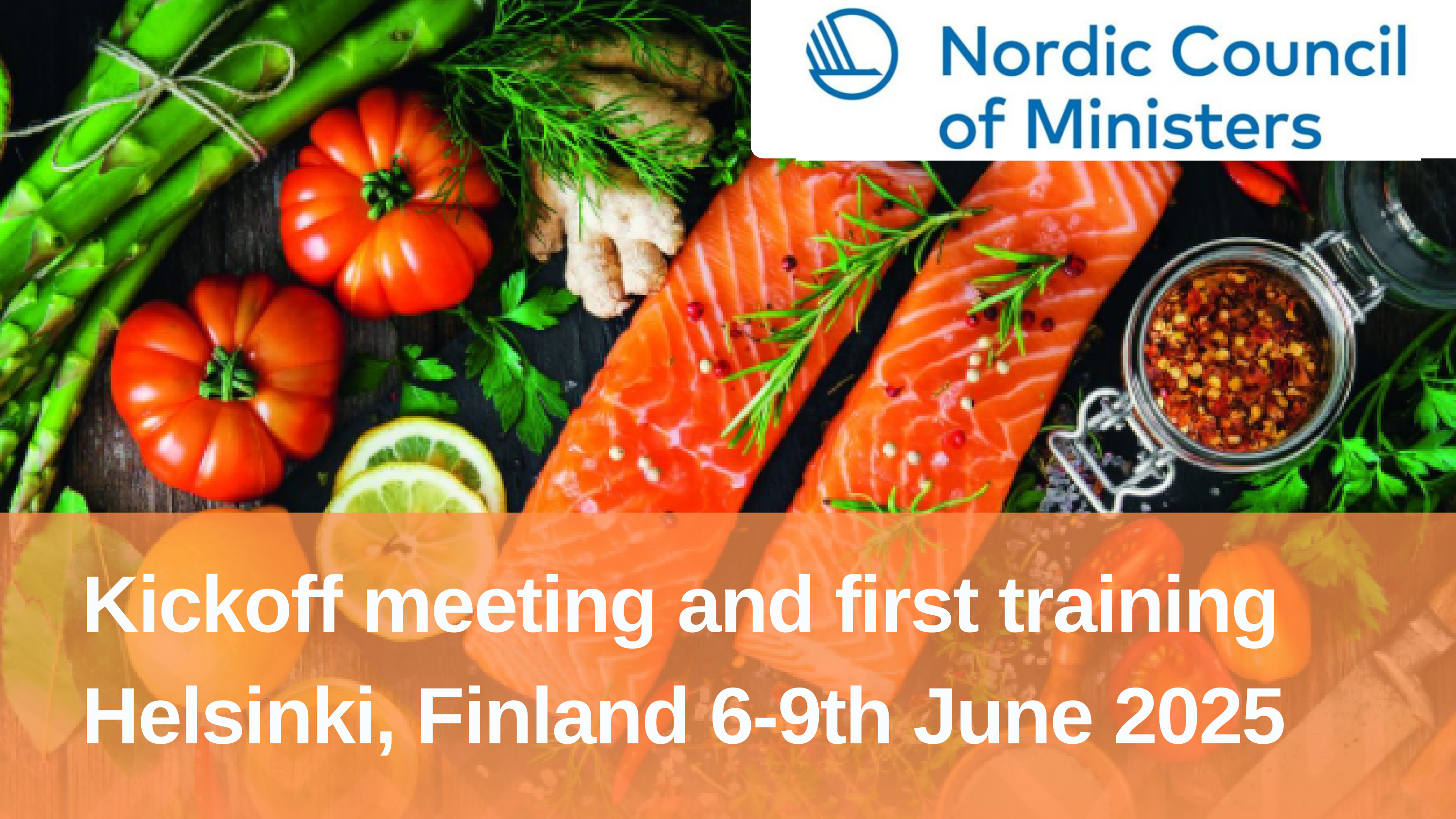

Kickoff meeting and first training
Helsinki, Finland 6-9th June 2025